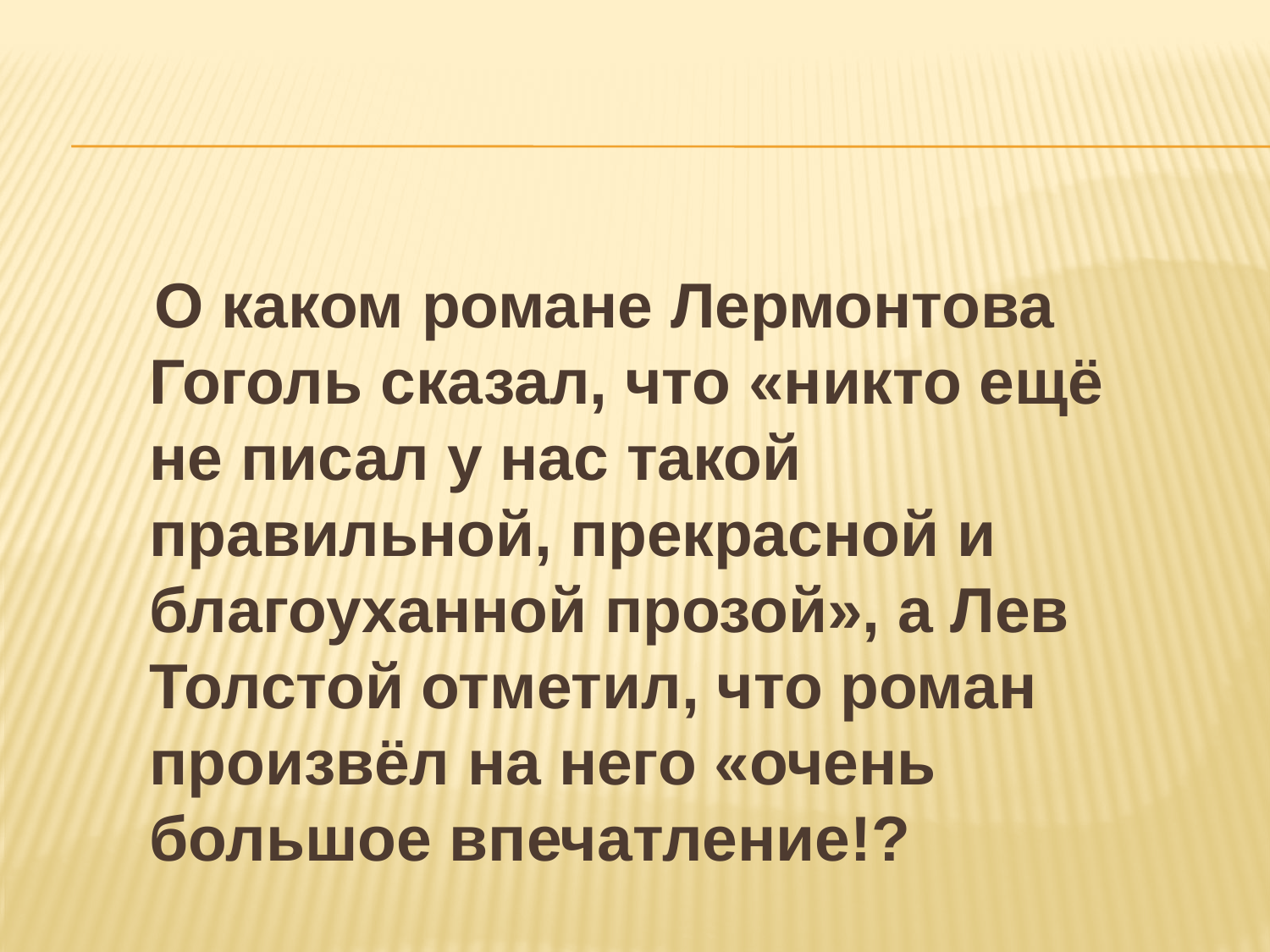

#
   О каком романе Лермонтова Гоголь сказал, что «никто ещё не писал у нас такой правильной, прекрасной и благоуханной прозой», а Лев Толстой отметил, что роман произвёл на него «очень большое впечатление!?